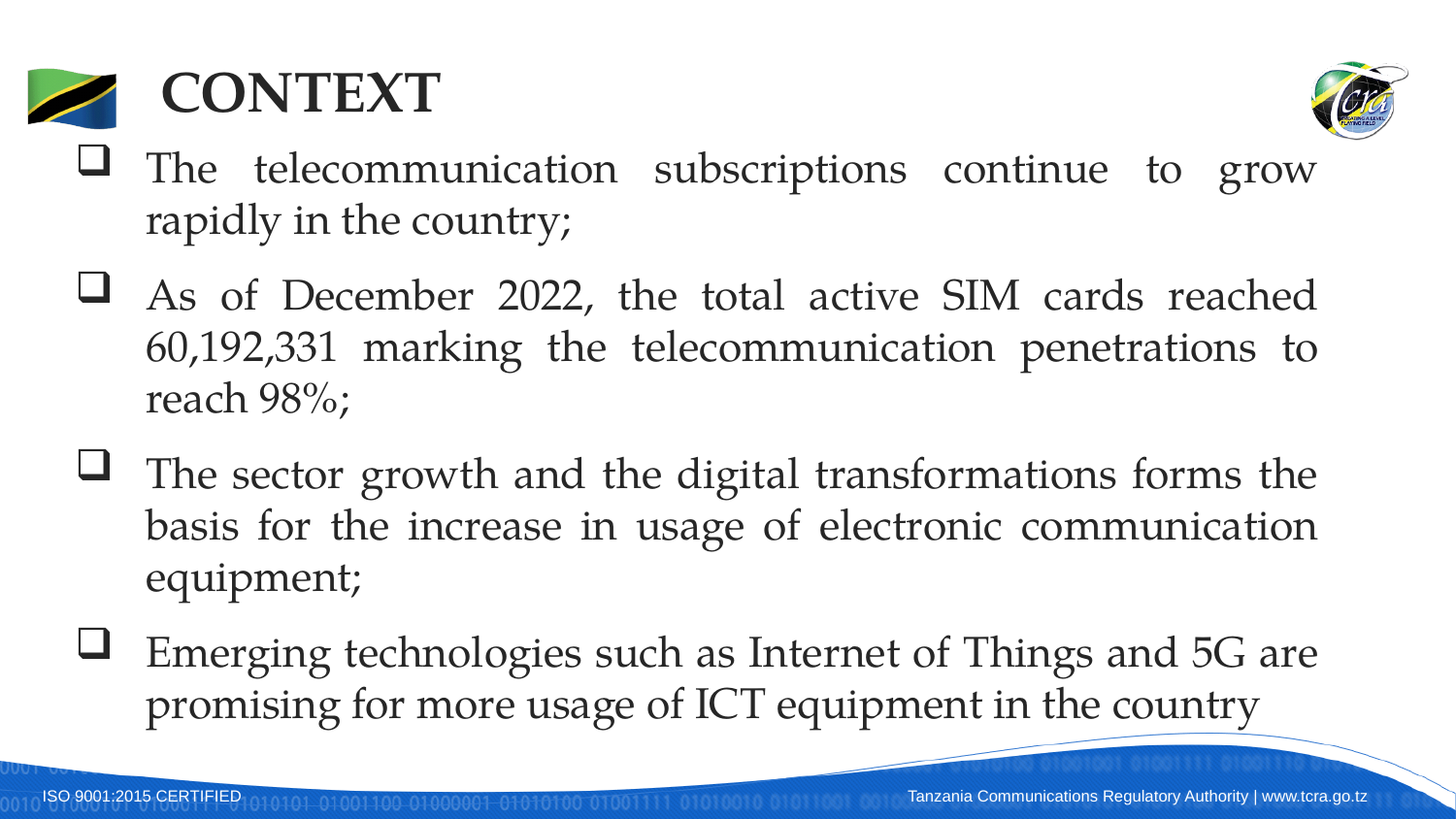

# Context
The telecommunication subscriptions continue to grow rapidly in the country;
As of December 2022, the total active SIM cards reached 60,192,331 marking the telecommunication penetrations to reach 98%;
The sector growth and the digital transformations forms the basis for the increase in usage of electronic communication equipment;
Emerging technologies such as Internet of Things and 5G are promising for more usage of ICT equipment in the country